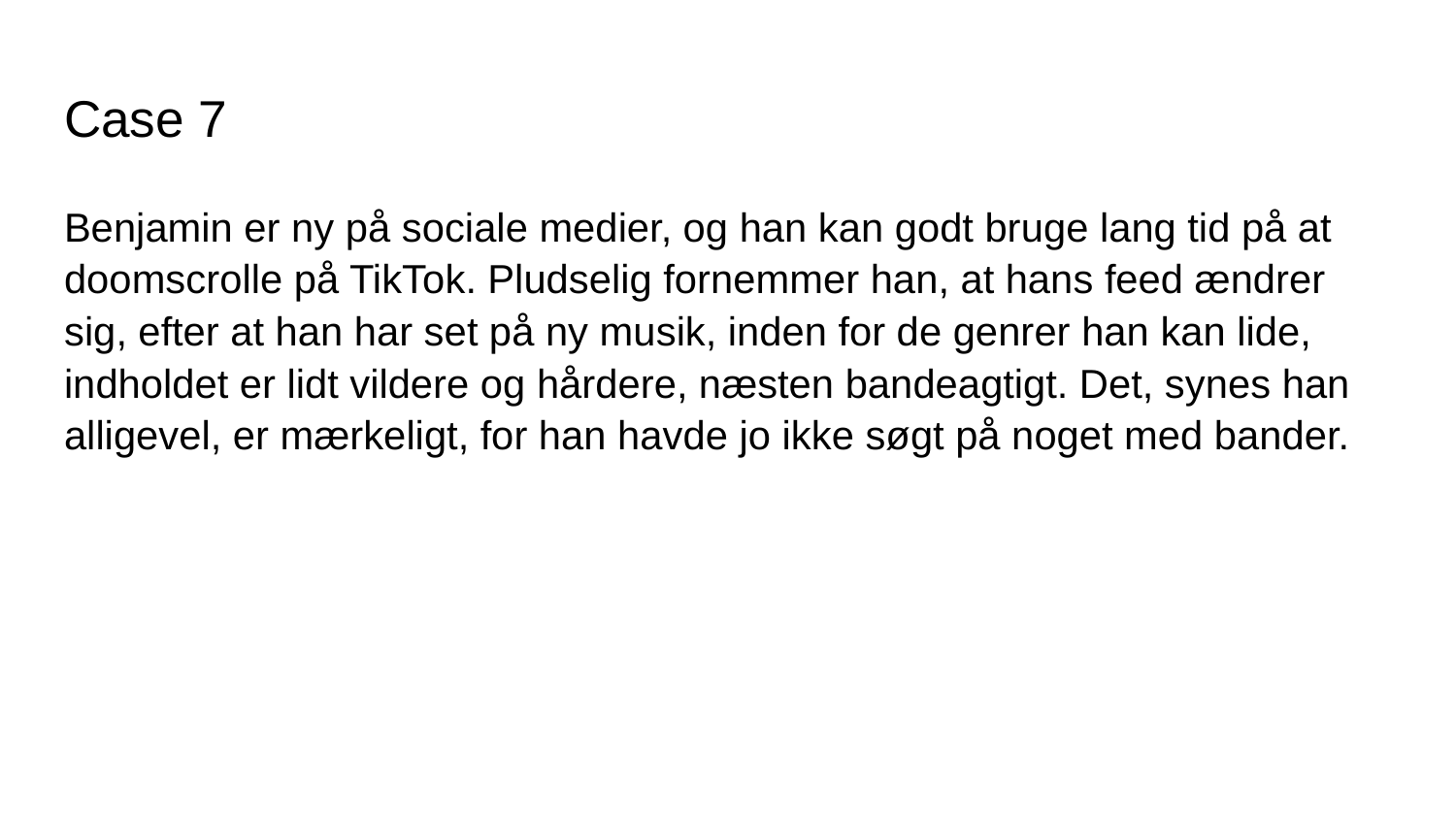

# Case 7
Benjamin er ny på sociale medier, og han kan godt bruge lang tid på at doomscrolle på TikTok. Pludselig fornemmer han, at hans feed ændrer sig, efter at han har set på ny musik, inden for de genrer han kan lide, indholdet er lidt vildere og hårdere, næsten bandeagtigt. Det, synes han alligevel, er mærkeligt, for han havde jo ikke søgt på noget med bander.